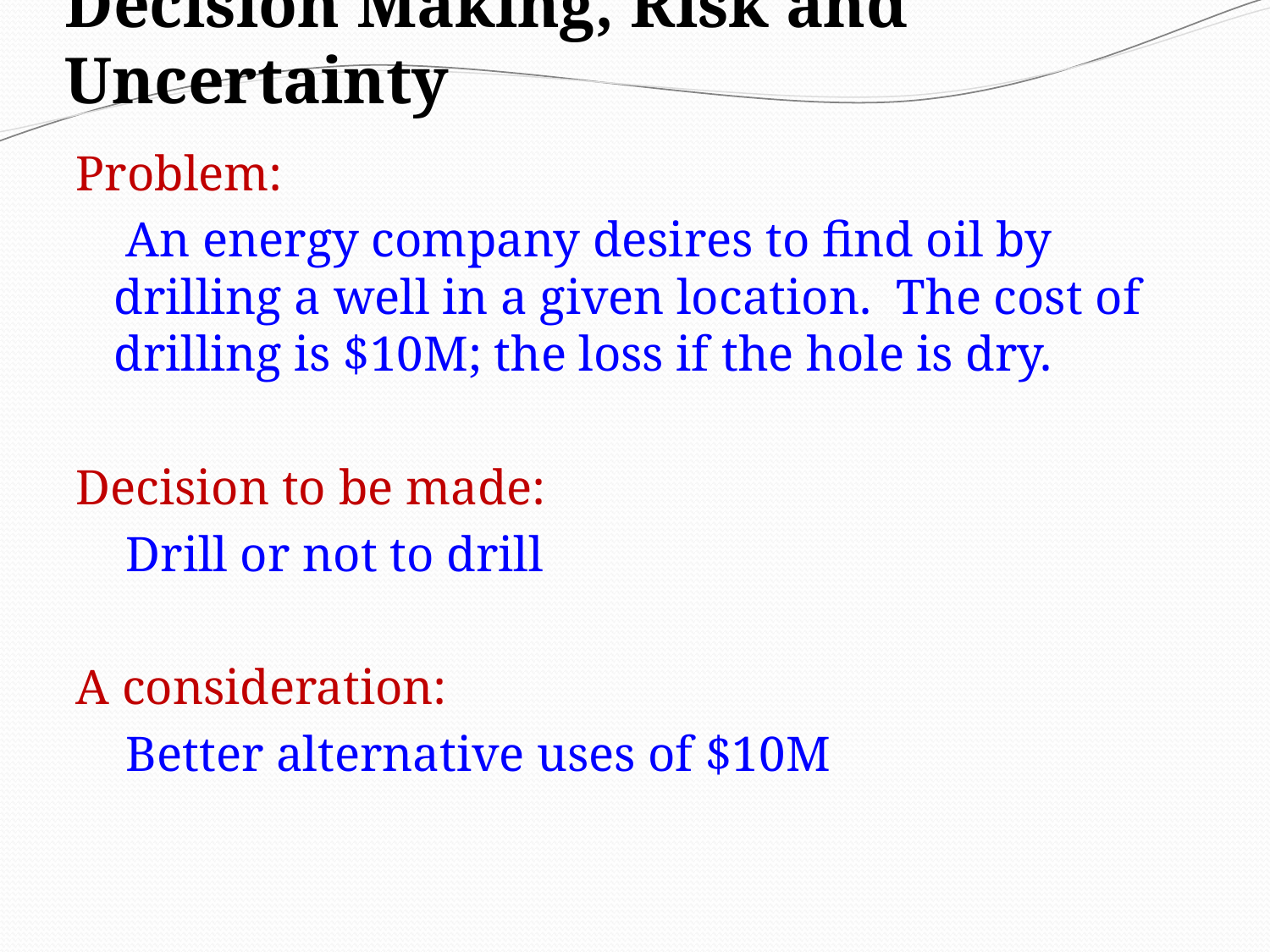

# Decision Making, Risk and Uncertainty

Problem:
    An energy company desires to find oil by drilling a well in a given location.  The cost of drilling is $10M; the loss if the hole is dry.

Decision to be made:
    Drill or not to drill

A consideration:
    Better alternative uses of $10M
27